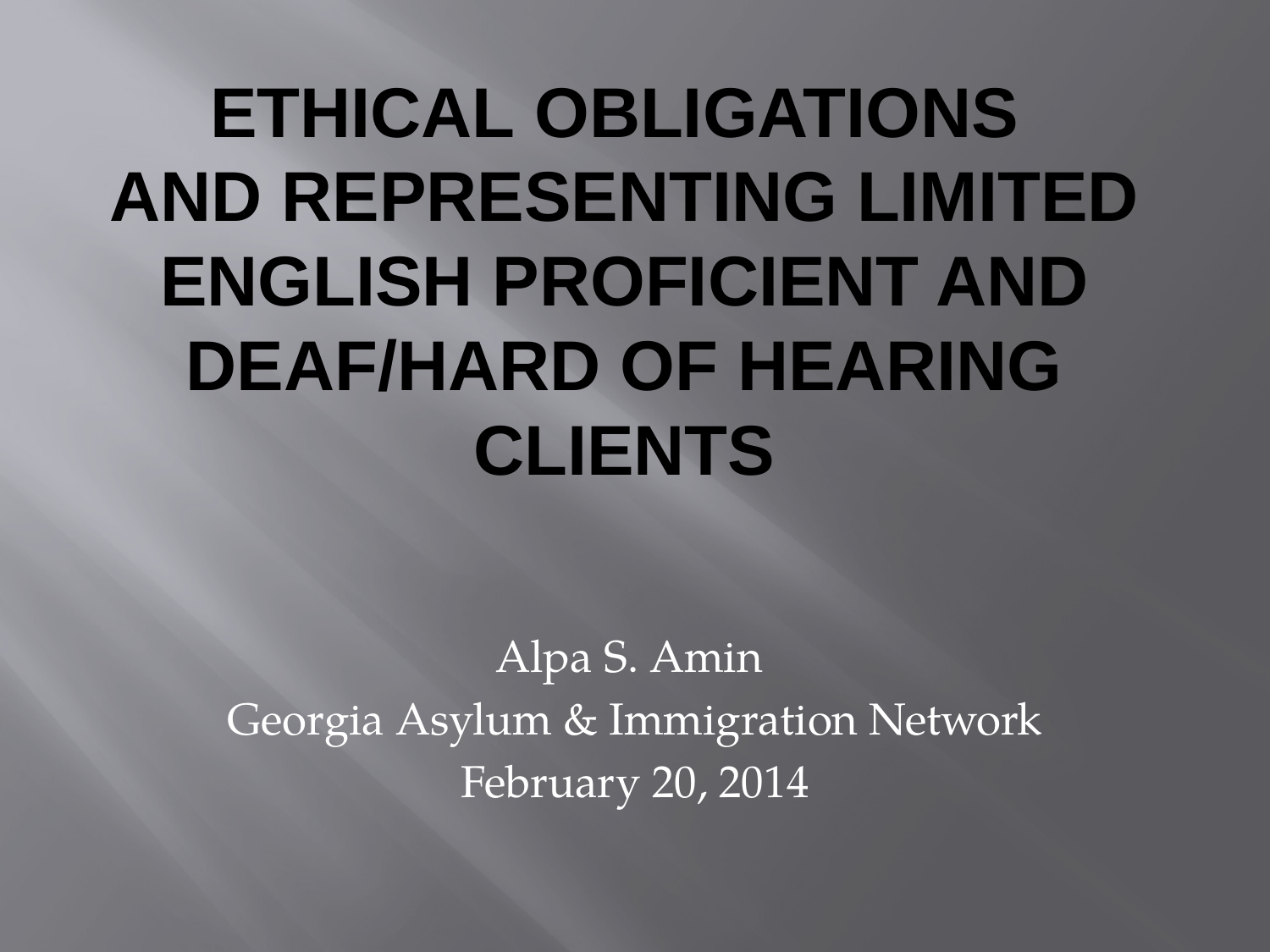

# Ethical Obligations and Representing Limited English Proficient and Deaf/Hard of Hearing Clients

Alpa S. Amin
Georgia Asylum & Immigration Network
February 20, 2014